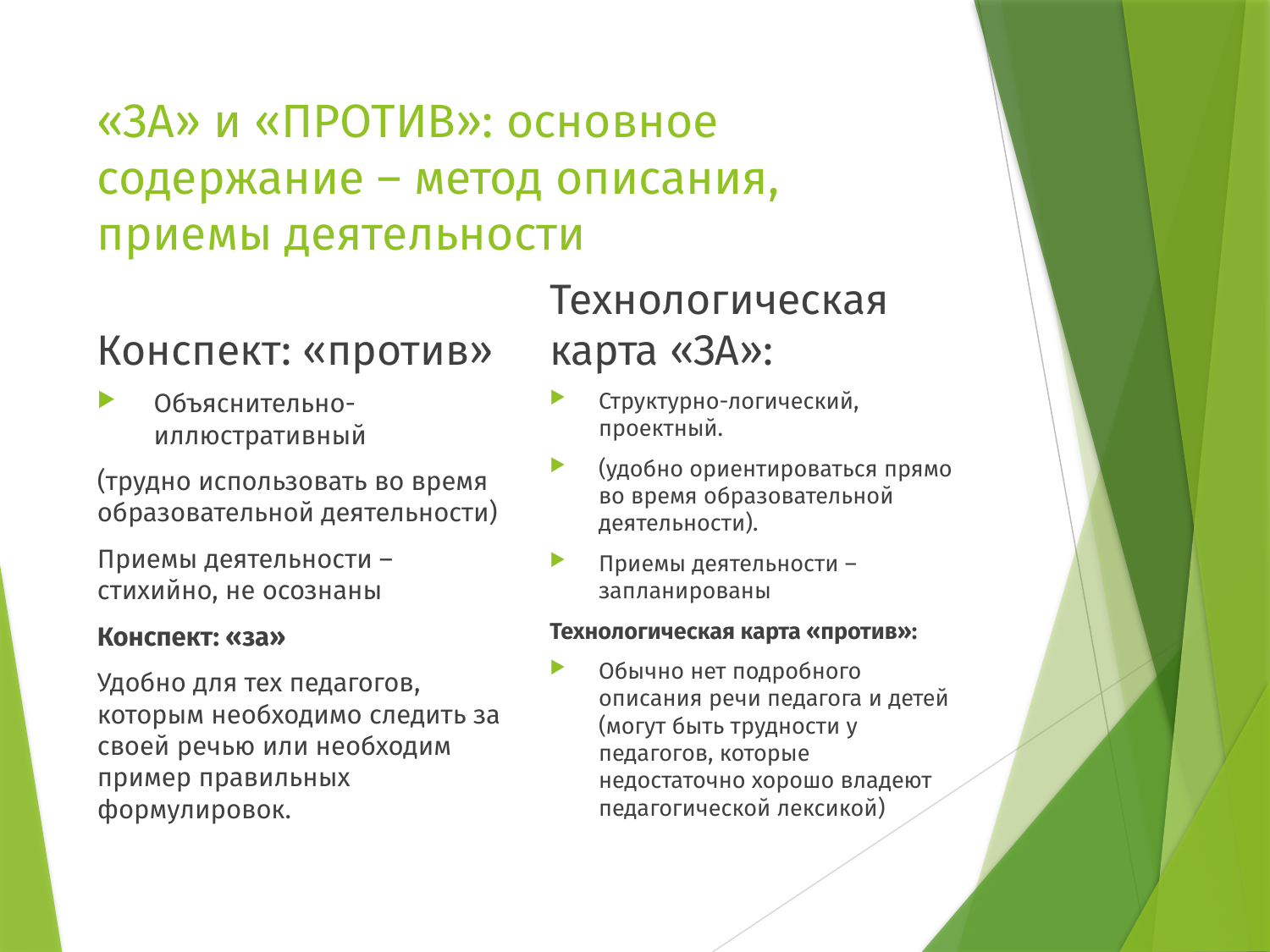

# «ЗА» и «ПРОТИВ»: основное содержание – метод описания, приемы деятельности
Конспект: «против»
Технологическая карта «ЗА»:
Объяснительно-иллюстративный
(трудно использовать во время образовательной деятельности)
Приемы деятельности – стихийно, не осознаны
Конспект: «за»
Удобно для тех педагогов, которым необходимо следить за своей речью или необходим пример правильных формулировок.

Структурно-логический, проектный.
(удобно ориентироваться прямо во время образовательной деятельности).
Приемы деятельности –  запланированы
Технологическая карта «против»:
Обычно нет подробного описания речи педагога и детей (могут быть трудности у педагогов, которые недостаточно хорошо владеют педагогической лексикой)